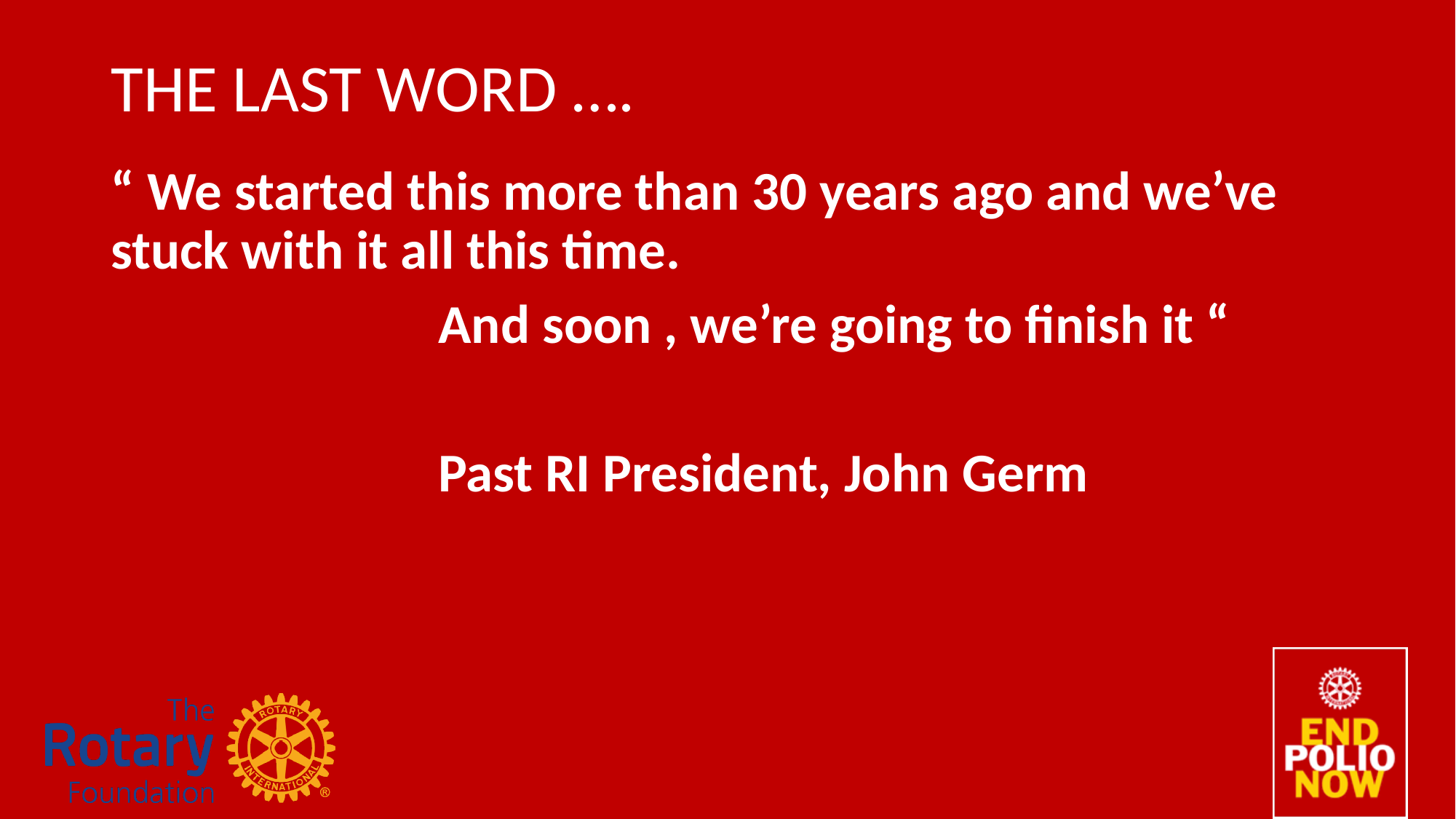

# THE LAST WORD ….
“ We started this more than 30 years ago and we’ve stuck with it all this time.
			And soon , we’re going to finish it “

			Past RI President, John Germ